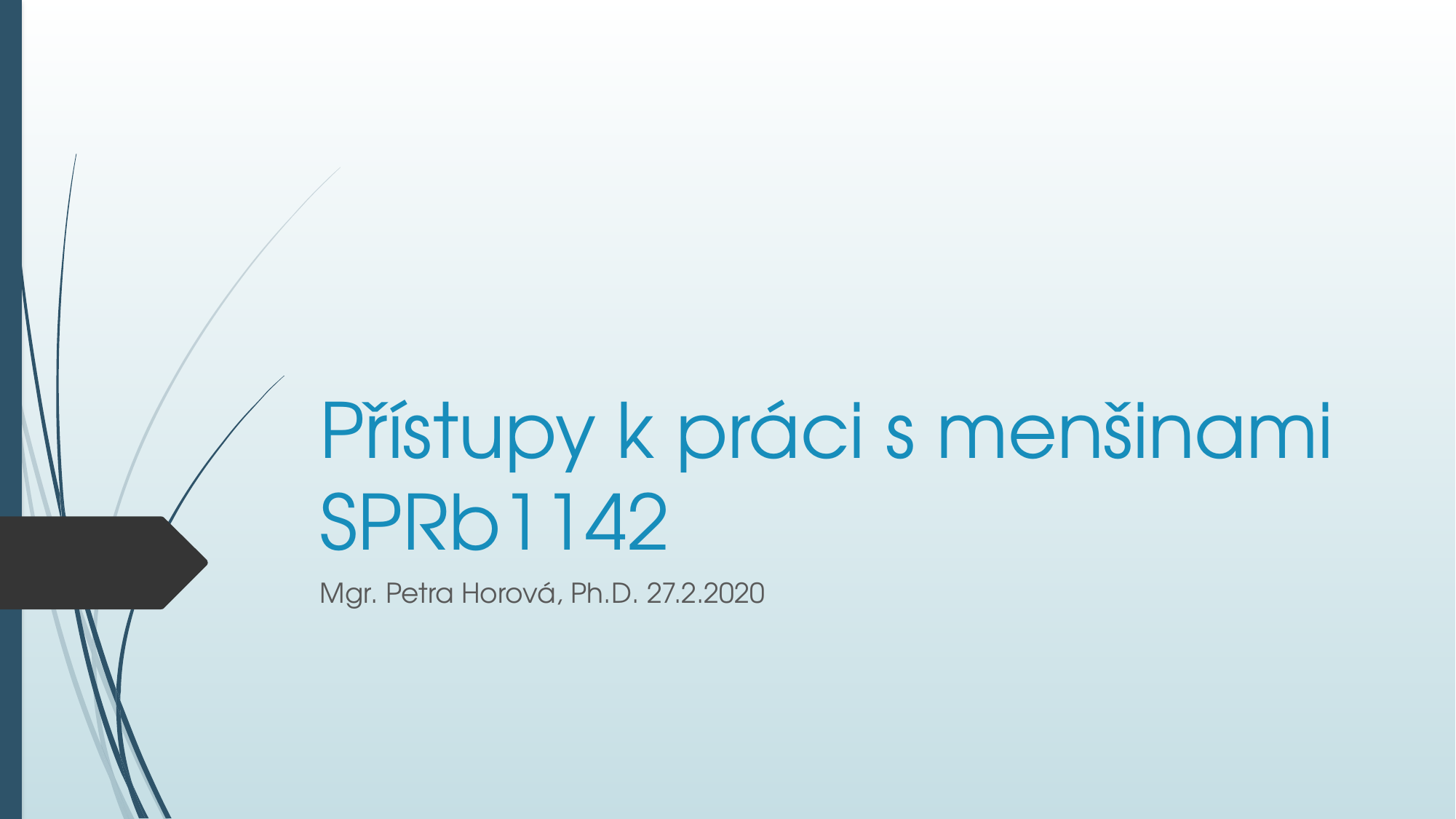

# Přístupy k práci s menšinami SPRb1142
Mgr. Petra Horová, Ph.D. 27.2.2020